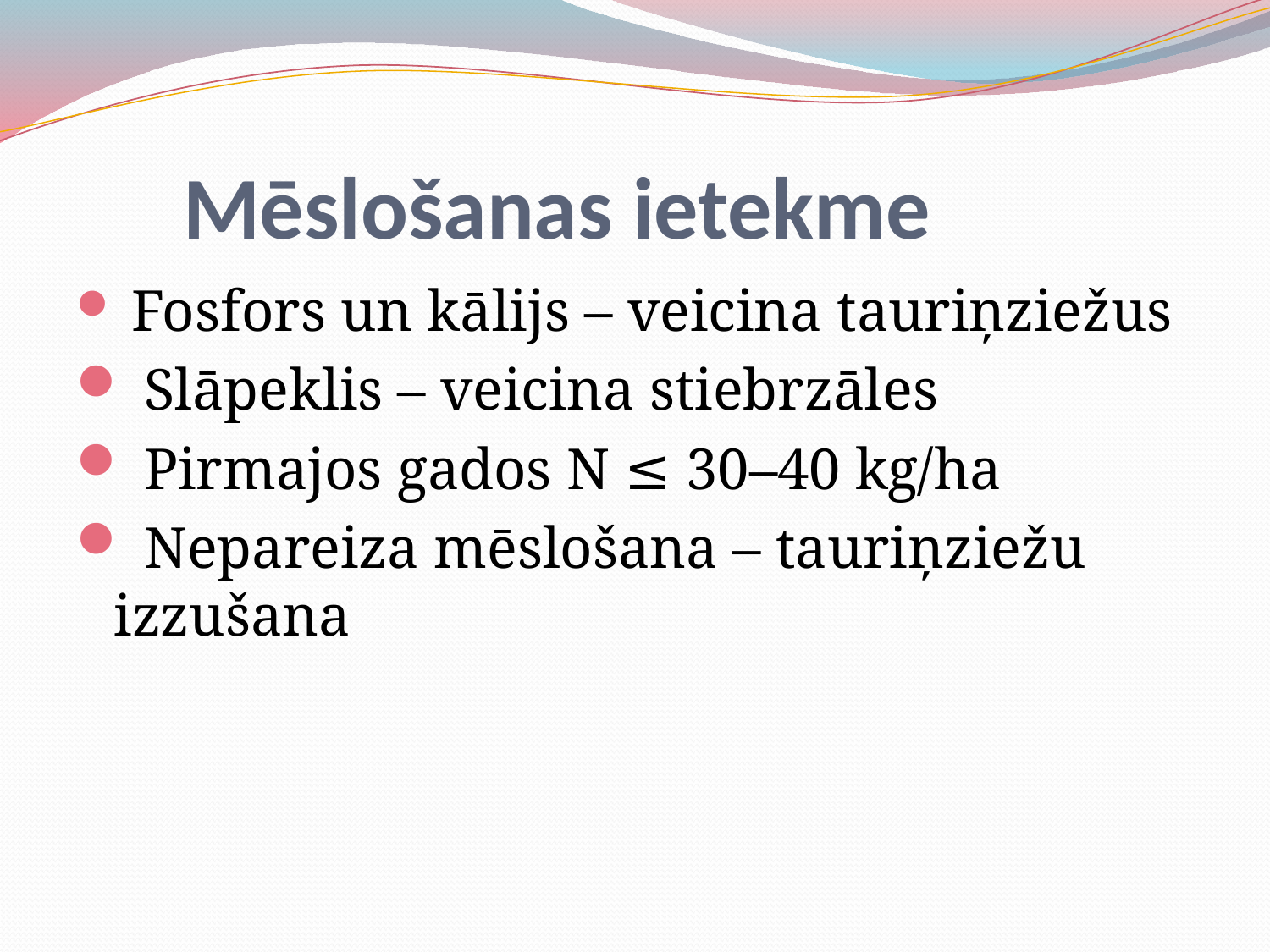

# Mēslošanas ietekme
 Fosfors un kālijs – veicina tauriņziežus
 Slāpeklis – veicina stiebrzāles
 Pirmajos gados N ≤ 30–40 kg/ha
 Nepareiza mēslošana – tauriņziežu izzušana